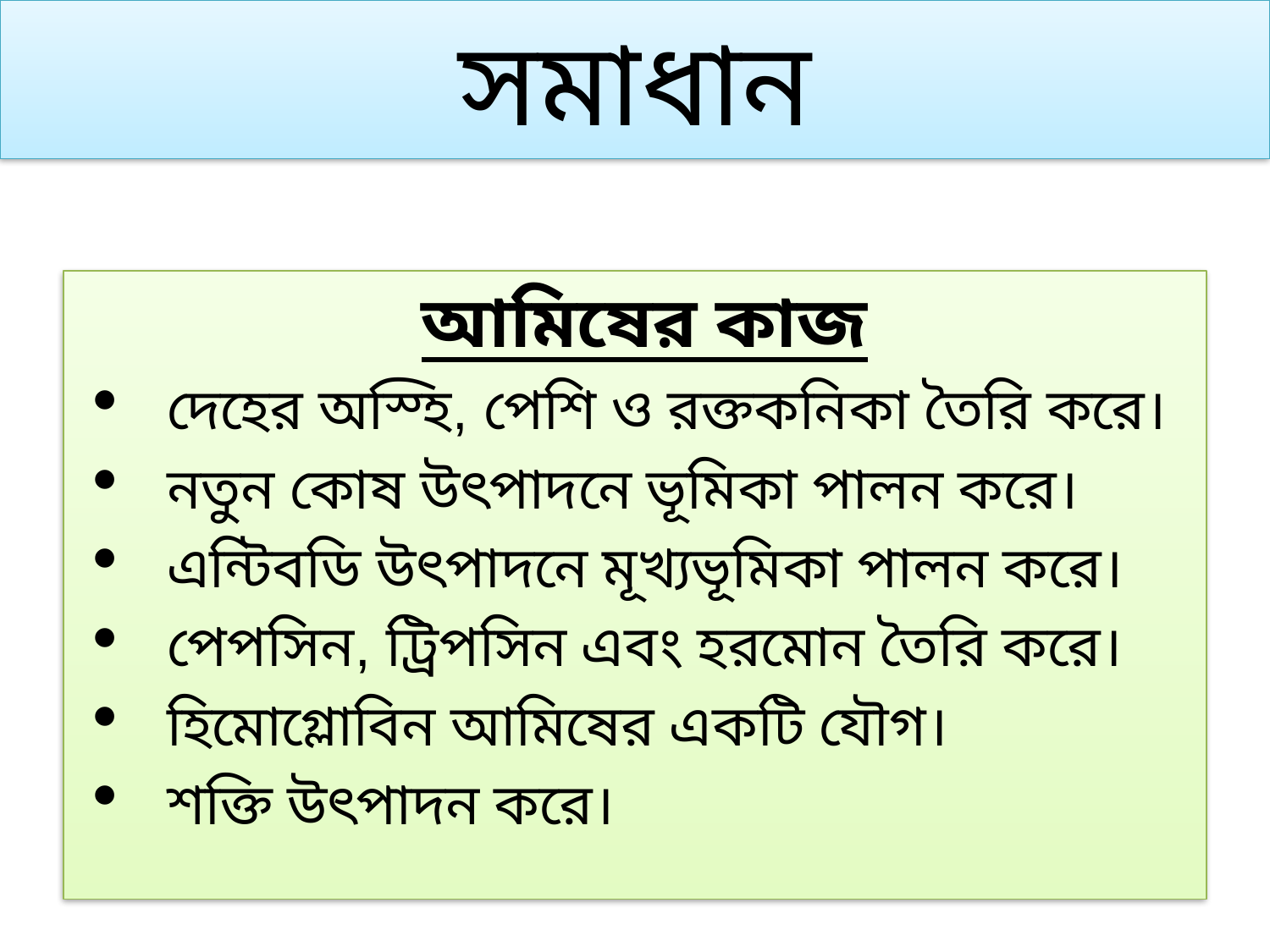

# সমাধান
আমিষের কাজ
 দেহের অস্হি, পেশি ও রক্তকনিকা তৈরি করে।
 নতুন কোষ উৎপাদনে ভূমিকা পালন করে।
 এন্টিবডি উৎপাদনে মূখ্যভূমিকা পালন করে।
 পেপসিন, ট্রিপসিন এবং হরমোন তৈরি করে।
 হিমোগ্লোবিন আমিষের একটি যৌগ।
 শক্তি উৎপাদন করে।